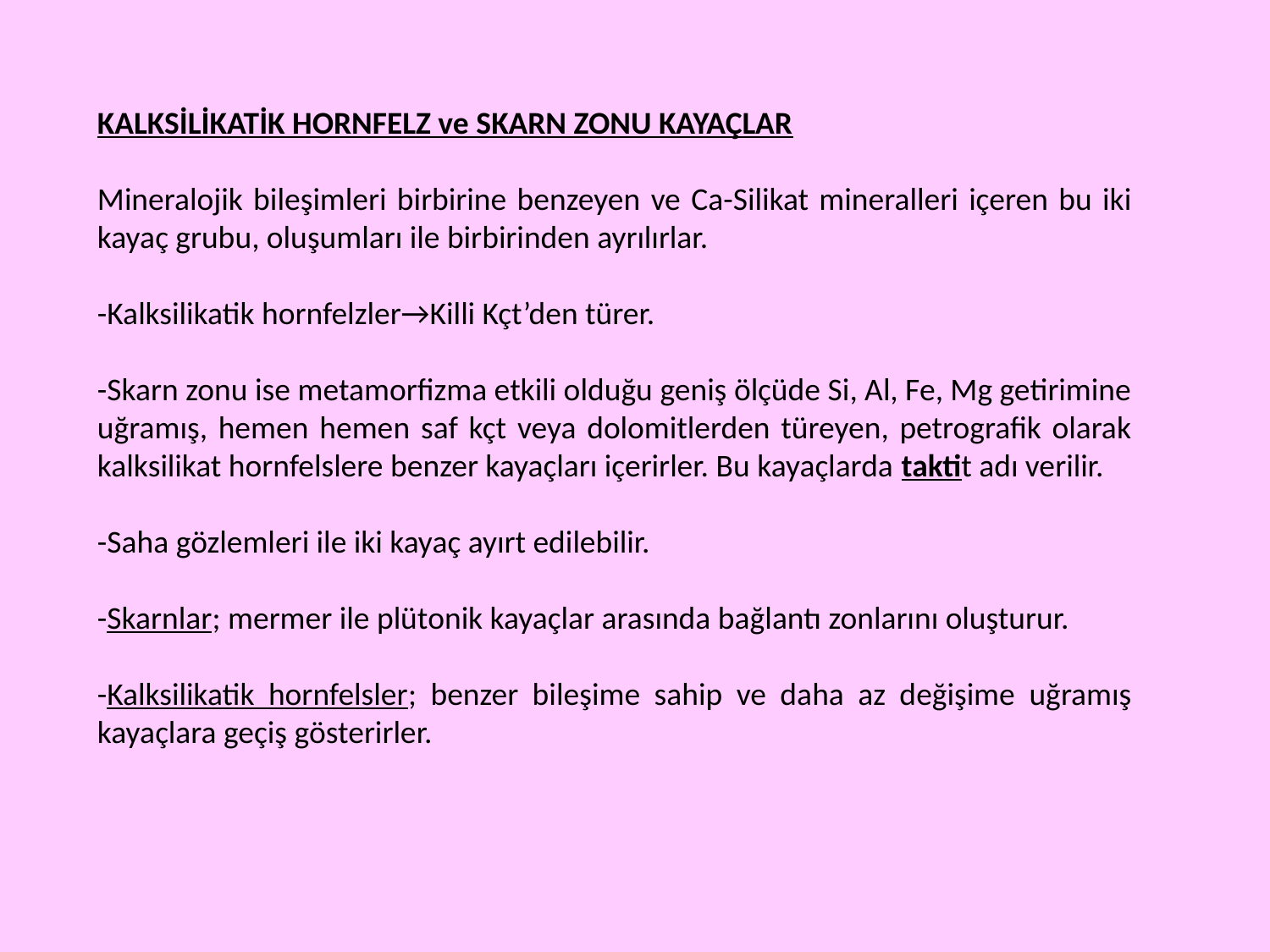

KALKSİLİKATİK HORNFELZ ve SKARN ZONU KAYAÇLAR

Mineralojik bileşimleri birbirine benzeyen ve Ca-Silikat mineralleri içeren bu iki kayaç grubu, oluşumları ile birbirinden ayrılırlar.

-Kalksilikatik hornfelzler→Killi Kçt’den türer.

-Skarn zonu ise metamorfizma etkili olduğu geniş ölçüde Si, Al, Fe, Mg getirimine uğramış, hemen hemen saf kçt veya dolomitlerden türeyen, petrografik olarak kalksilikat hornfelslere benzer kayaçları içerirler. Bu kayaçlarda taktit adı verilir.

-Saha gözlemleri ile iki kayaç ayırt edilebilir.

-Skarnlar; mermer ile plütonik kayaçlar arasında bağlantı zonlarını oluşturur.

-Kalksilikatik hornfelsler; benzer bileşime sahip ve daha az değişime uğramış kayaçlara geçiş gösterirler.